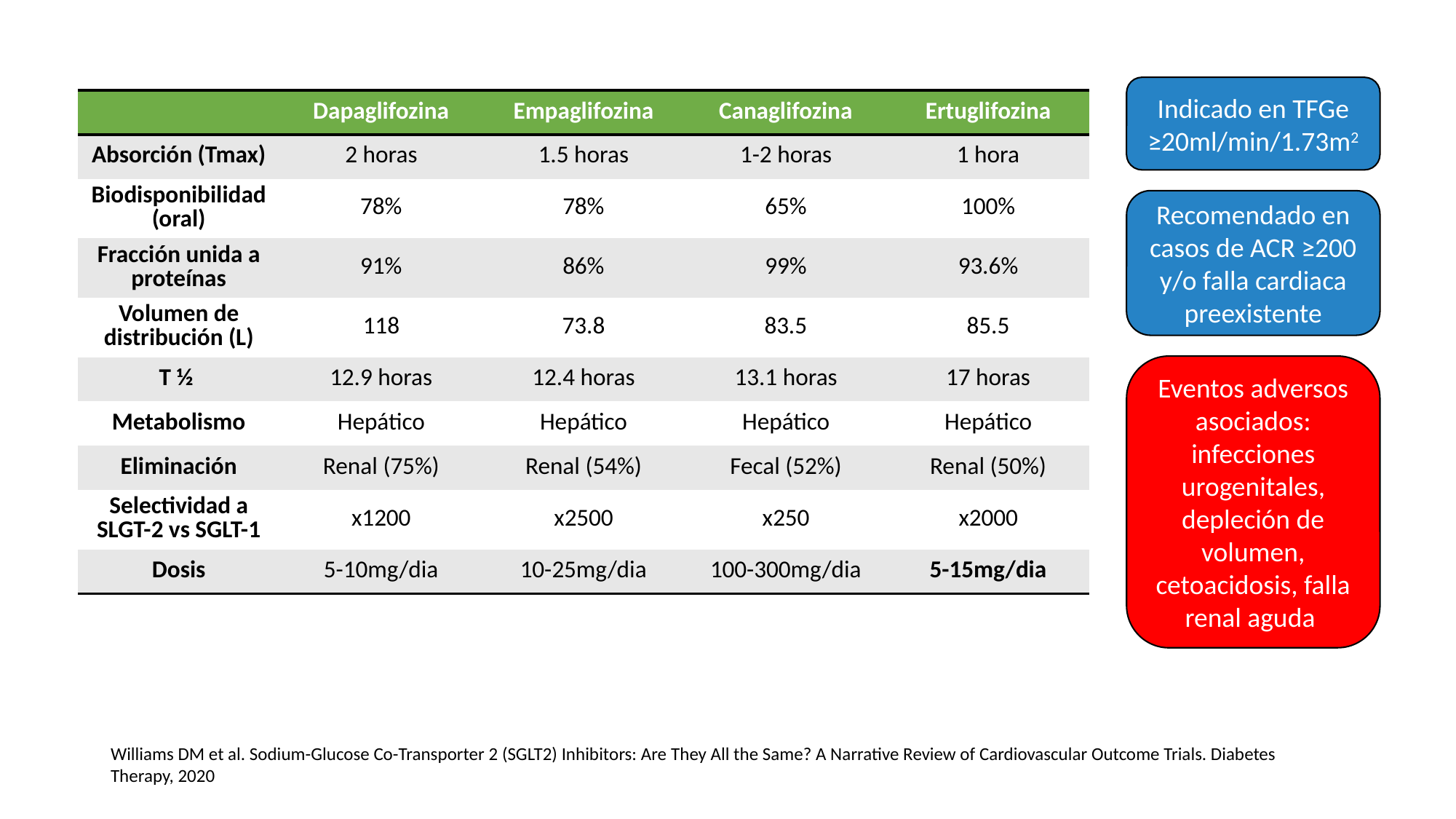

Indicado en TFGe ≥20ml/min/1.73m2
|  | Dapaglifozina | Empaglifozina | Canaglifozina | Ertuglifozina |
| --- | --- | --- | --- | --- |
| Absorción (Tmax) | 2 horas | 1.5 horas | 1-2 horas | 1 hora |
| Biodisponibilidad (oral) | 78% | 78% | 65% | 100% |
| Fracción unida a proteínas | 91% | 86% | 99% | 93.6% |
| Volumen de distribución (L) | 118 | 73.8 | 83.5 | 85.5 |
| T ½ | 12.9 horas | 12.4 horas | 13.1 horas | 17 horas |
| Metabolismo | Hepático | Hepático | Hepático | Hepático |
| Eliminación | Renal (75%) | Renal (54%) | Fecal (52%) | Renal (50%) |
| Selectividad a SLGT-2 vs SGLT-1 | x1200 | x2500 | x250 | x2000 |
| Dosis | 5-10mg/dia | 10-25mg/dia | 100-300mg/dia | 5-15mg/dia |
Recomendado en casos de ACR ≥200 y/o falla cardiaca preexistente
Eventos adversos asociados: infecciones urogenitales, depleción de volumen, cetoacidosis, falla renal aguda
Williams DM et al. Sodium-Glucose Co-Transporter 2 (SGLT2) Inhibitors: Are They All the Same? A Narrative Review of Cardiovascular Outcome Trials. Diabetes Therapy, 2020